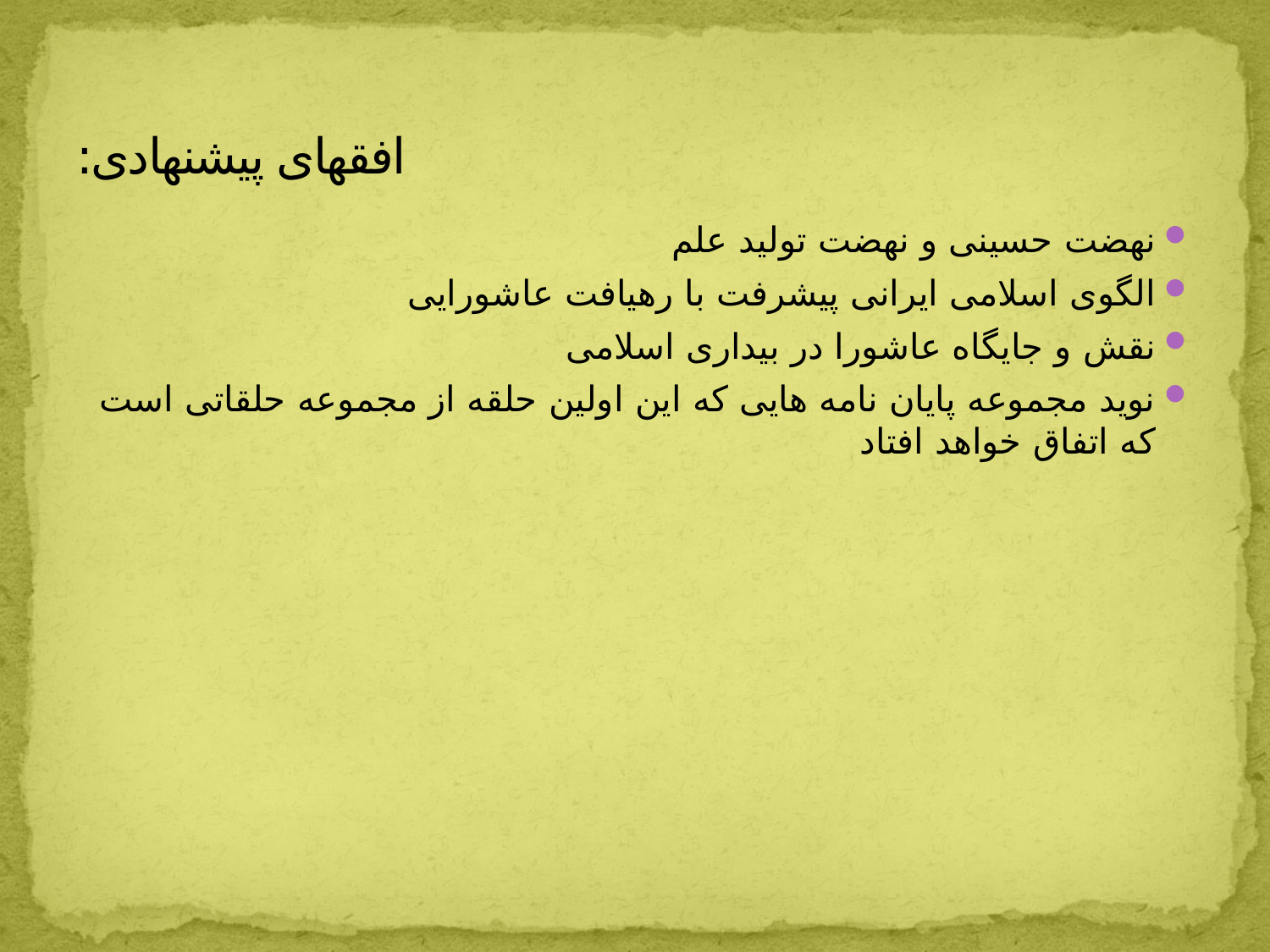

# افقهای پیشنهادی:
نهضت حسینی و نهضت تولید علم
الگوی اسلامی ایرانی پیشرفت با رهیافت عاشورایی
نقش و جایگاه عاشورا در بیداری اسلامی
نوید مجموعه پایان نامه هایی که این اولین حلقه از مجموعه حلقاتی است که اتفاق خواهد افتاد